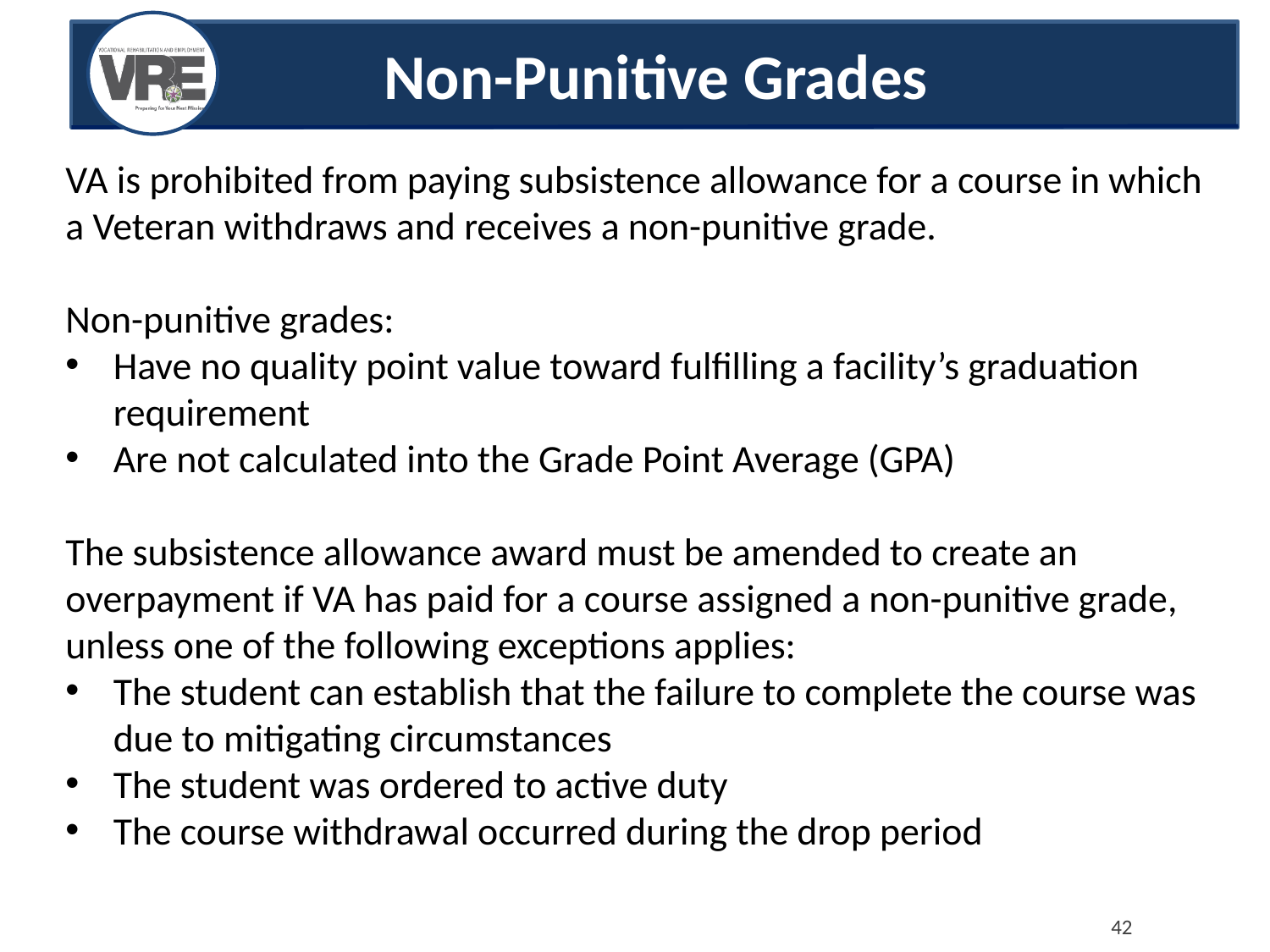

# Non-Punitive Grades
VA is prohibited from paying subsistence allowance for a course in which a Veteran withdraws and receives a non-punitive grade.

Non-punitive grades:
Have no quality point value toward fulfilling a facility’s graduation requirement
Are not calculated into the Grade Point Average (GPA)

The subsistence allowance award must be amended to create an overpayment if VA has paid for a course assigned a non-punitive grade, unless one of the following exceptions applies:
The student can establish that the failure to complete the course was due to mitigating circumstances
The student was ordered to active duty
The course withdrawal occurred during the drop period

42